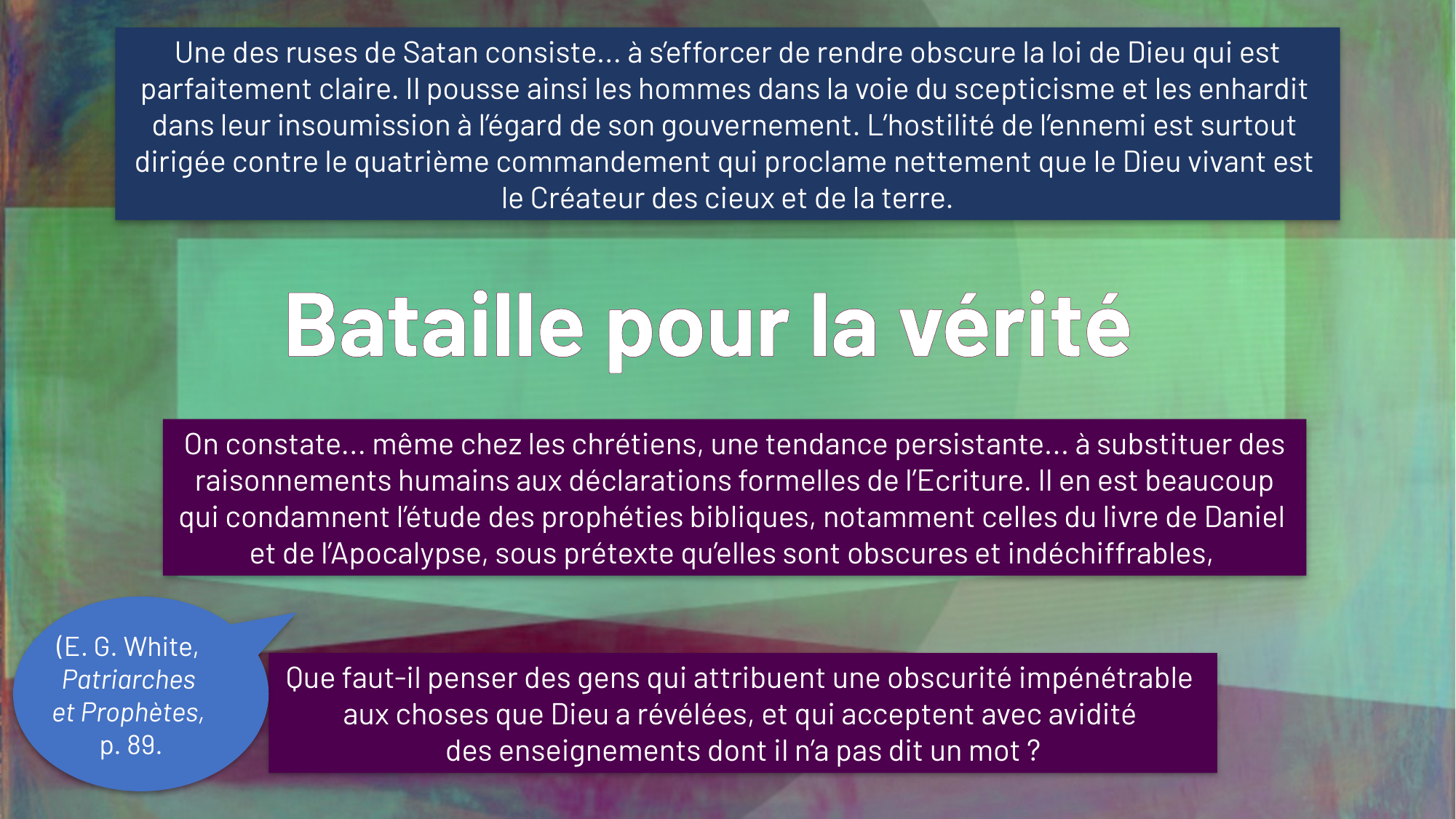

Une des ruses de Satan consiste... à s’efforcer de rendre obscure la loi de Dieu qui est parfaitement claire. Il pousse ainsi les hommes dans la voie du scepticisme et les enhardit
dans leur insoumission à l’égard de son gouvernement. L’hostilité de l’ennemi est surtout
dirigée contre le quatrième commandement qui proclame nettement que le Dieu vivant est
le Créateur des cieux et de la terre.
Bataille pour la vérité
On constate... même chez les chrétiens, une tendance persistante... à substituer des raisonnements humains aux déclarations formelles de l’Ecriture. Il en est beaucoup qui condamnent l’étude des prophéties bibliques, notamment celles du livre de Daniel  et de l’Apocalypse, sous prétexte qu’elles sont obscures et indéchiffrables,

(E. G. White,
Patriarches
et Prophètes,
p. 89.
Que faut-il penser des gens qui attribuent une obscurité impénétrable
aux choses que Dieu a révélées, et qui acceptent avec avidité
des enseignements dont il n’a pas dit un mot ?